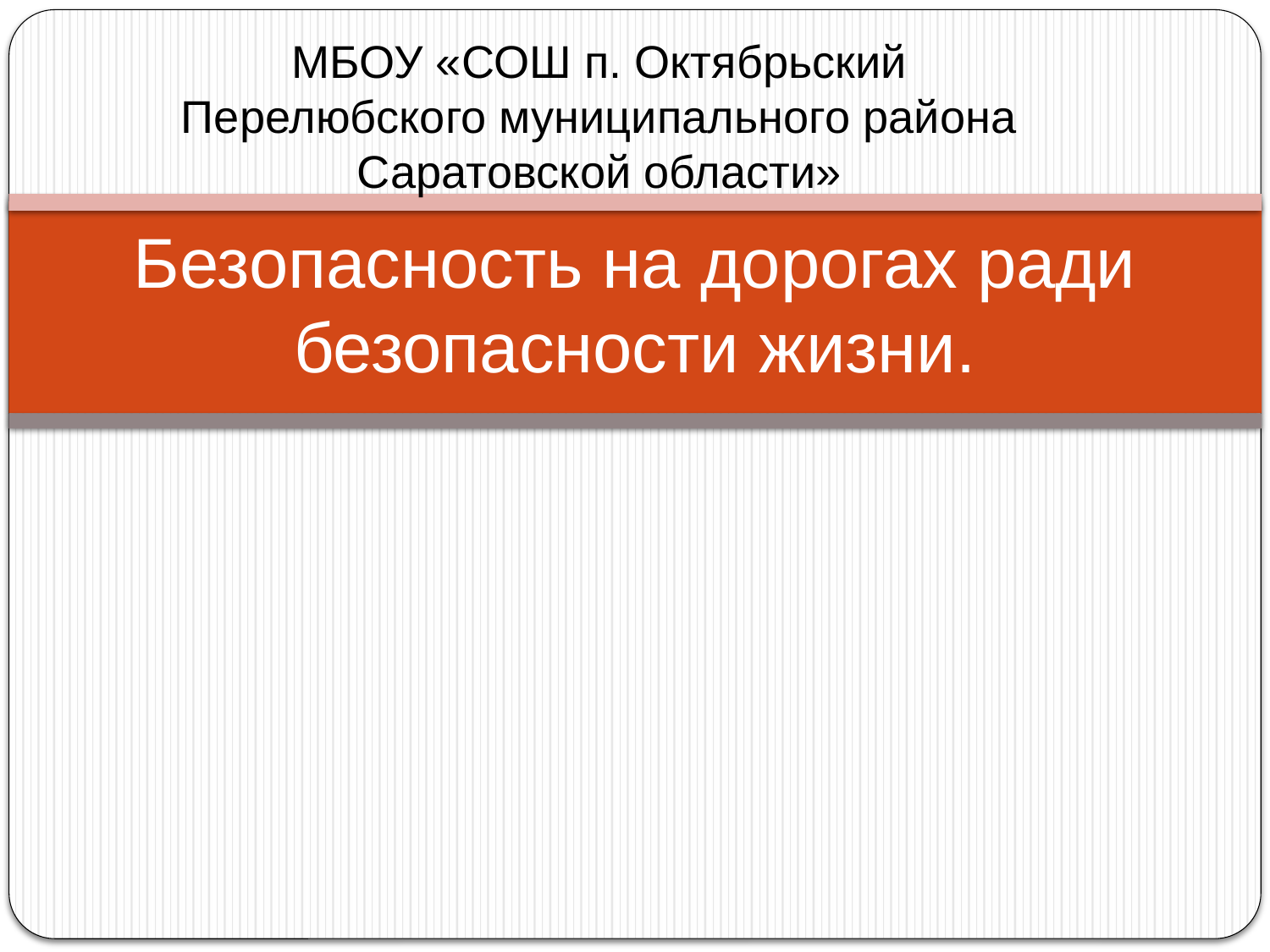

МБОУ «СОШ п. Октябрьский Перелюбского муниципального района Саратовской области»
# Безопасность на дорогах ради безопасности жизни.